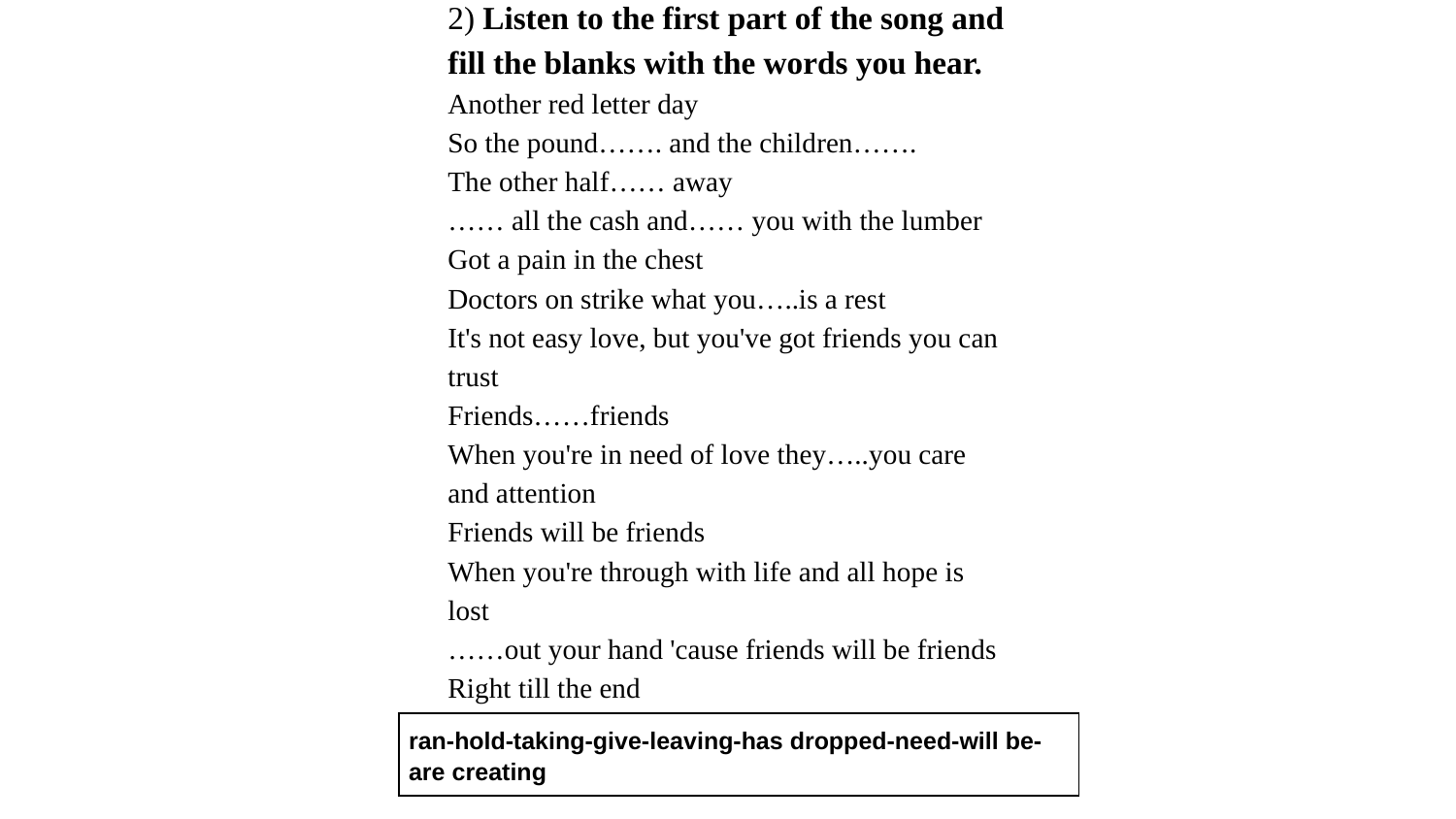

2) Listen to the first part of the song and fill the blanks with the words you hear.
Another red letter day
So the pound……. and the children…….
The other half…… away
…… all the cash and…… you with the lumber
Got a pain in the chest
Doctors on strike what you…..is a rest
It's not easy love, but you've got friends you can trust
Friends……friends
When you're in need of love they…..you care and attention
Friends will be friends
When you're through with life and all hope is lost
……out your hand 'cause friends will be friends
Right till the end
| ran-hold-taking-give-leaving-has dropped-need-will be-are creating |
| --- |